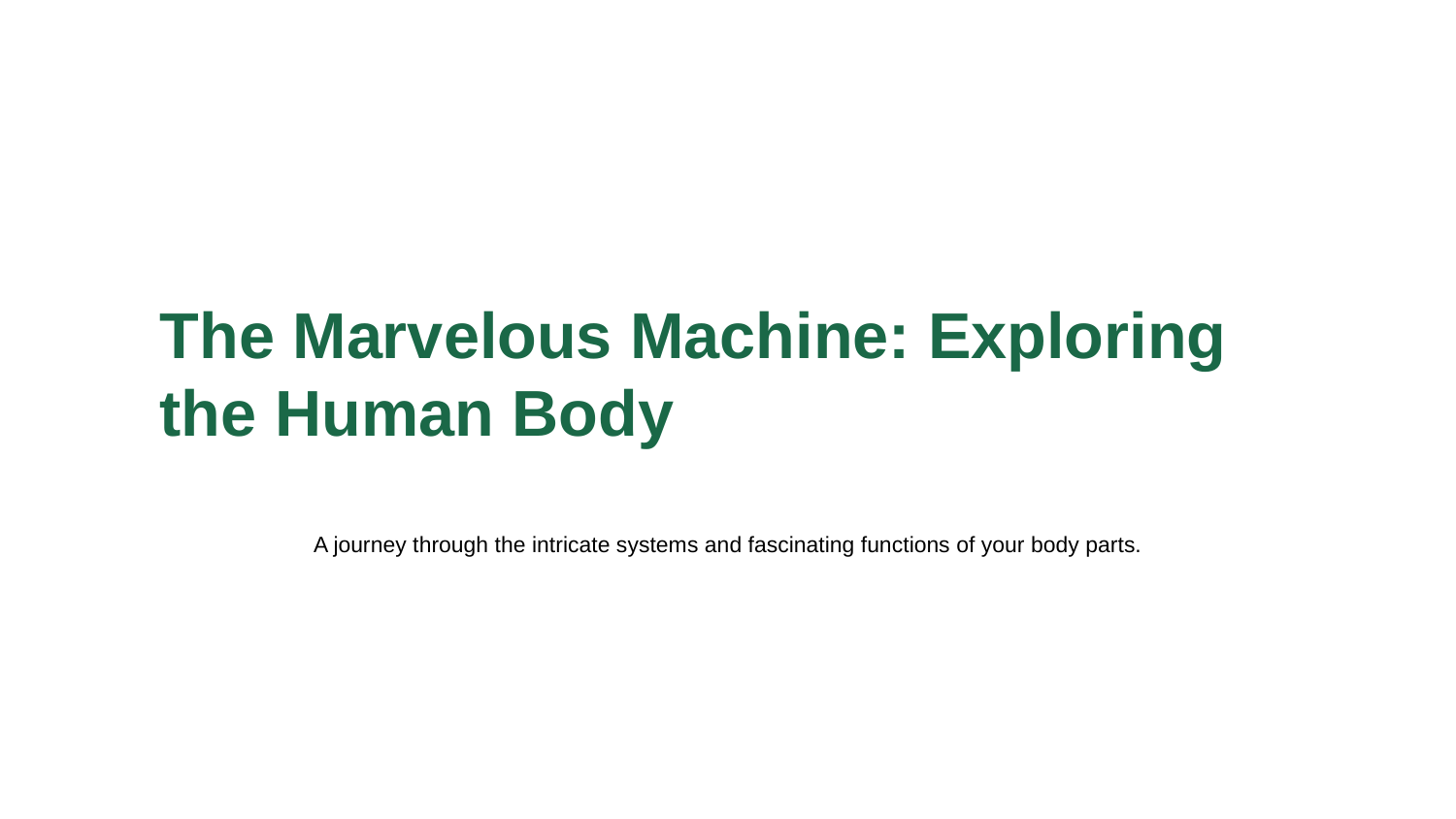

The Marvelous Machine: Exploring the Human Body

A journey through the intricate systems and fascinating functions of your body parts.